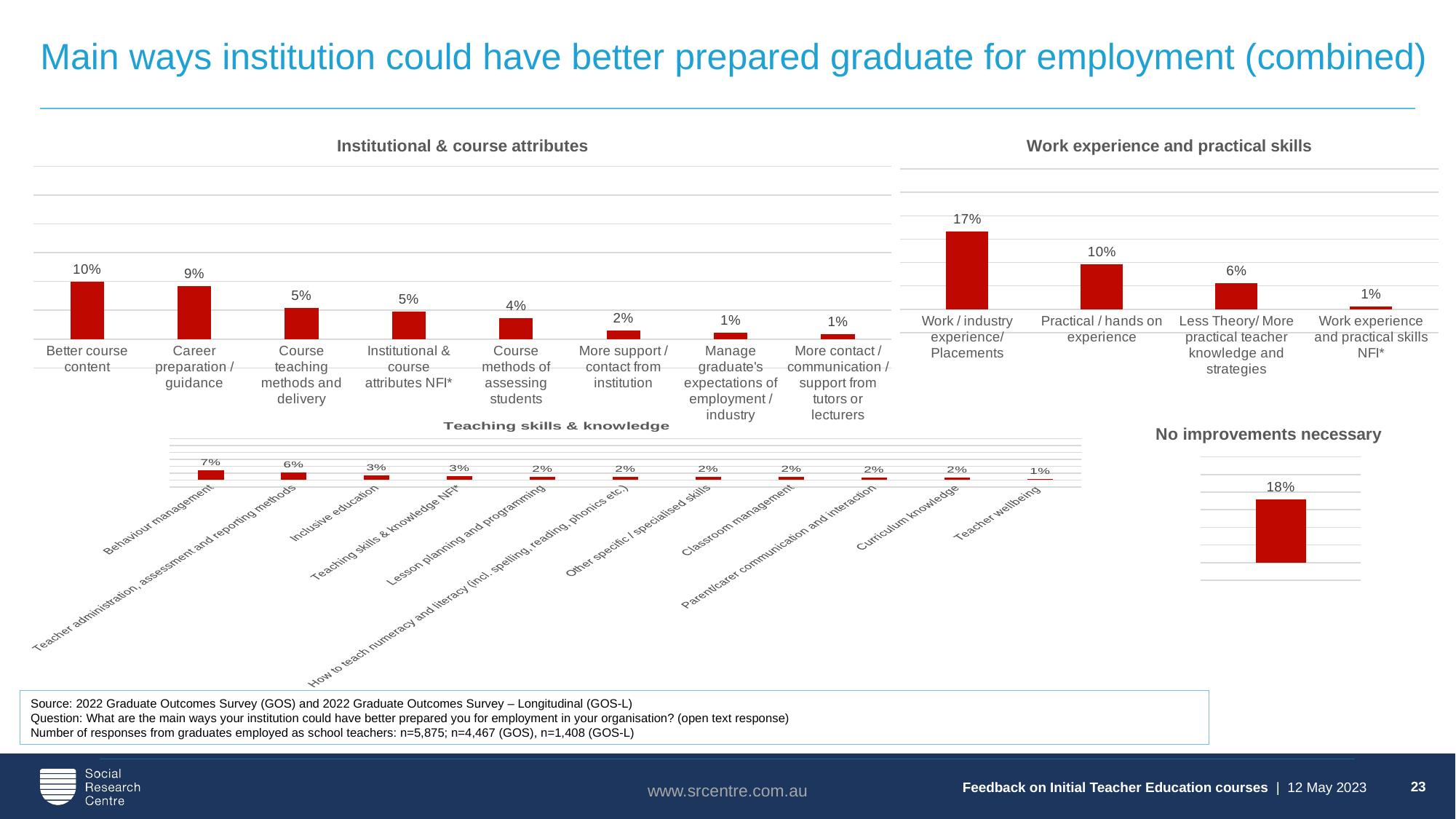

# Main ways institution could have better prepared graduate for employment (combined)

### Chart: Institutional & course attributes

| Category |  |
|---|---|
| Better course content | 0.09991489361702127 |
| Career preparation / guidance | 0.09174468085106383 |
| Course teaching methods and delivery | 0.05446808510638297 |
| Institutional & course attributes NFI* | 0.048 |
| Course methods of assessing students | 0.03608510638297872 |
| More support / contact from institution | 0.015319148936170212 |
| Manage graduate's expectations of employment / industry | 0.01174468085106383 |
| More contact / communication / support from tutors or lecturers | 0.008170212765957446 |

### Chart: Work experience and practical skills

| Category |  |
|---|---|
| Work / industry experience/ Placements | 0.16680851063829788 |
| Practical / hands on experience | 0.09685106382978724 |
| Less Theory/ More practical teacher knowledge and strategies | 0.056 |
| Work experience and practical skills NFI* | 0.005446808510638298 |

### Chart: Teaching skills & knowledge

| Category |  |
|---|---|
| Behaviour management | 0.06893617021276596 |
| Teacher administration, assessment and reporting methods | 0.05531914893617021 |
| Inclusive education | 0.03165957446808511 |
| Teaching skills & knowledge NFI* | 0.02672340425531915 |
| Lesson planning and programming | 0.02451063829787234 |
| How to teach numeracy and literacy (incl. spelling, reading, phonics etc.) | 0.024 |
| Other specific / specialised skills | 0.021617021276595743 |
| Classroom management | 0.020765957446808512 |
| Parent/carer communication and interaction | 0.01872340425531915 |
| Curriculum knowledge | 0.01651063829787234 |
| Teacher wellbeing  | 0.006468085106382979 |

### Chart: No improvements necessary

| Category |  |
|---|---|
| Not applicable / no improvements necessary | 0.18025531914893617 |
Source: 2022 Graduate Outcomes Survey (GOS) and 2022 Graduate Outcomes Survey – Longitudinal (GOS-L)
Question: What are the main ways your institution could have better prepared you for employment in your organisation? (open text response)
Number of responses from graduates employed as school teachers: n=5,875; n=4,467 (GOS), n=1,408 (GOS-L)